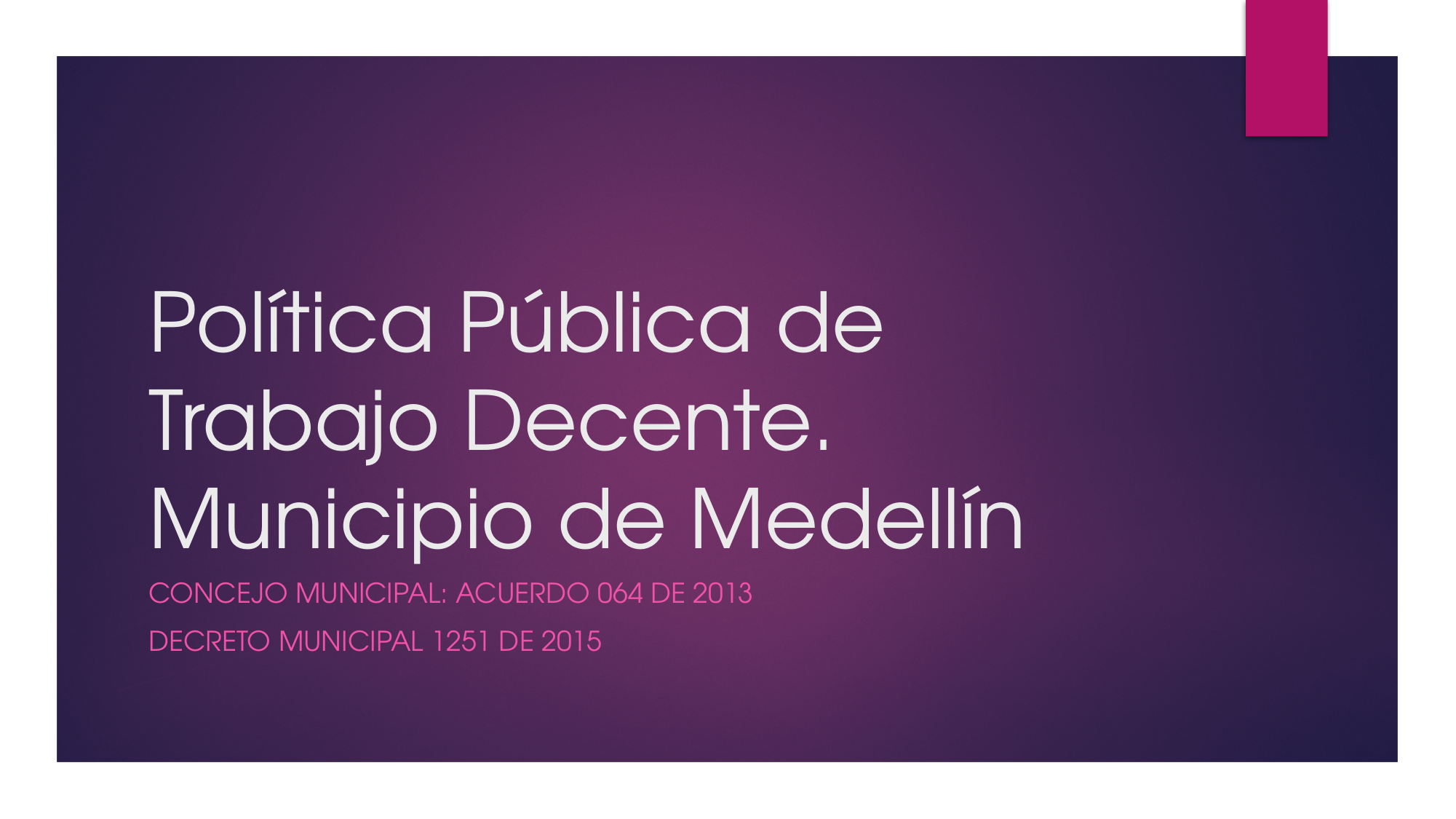

# Política Pública de Trabajo Decente. Municipio de Medellín
Concejo Municipal: Acuerdo 064 de 2013
Decreto Municipal 1251 de 2015